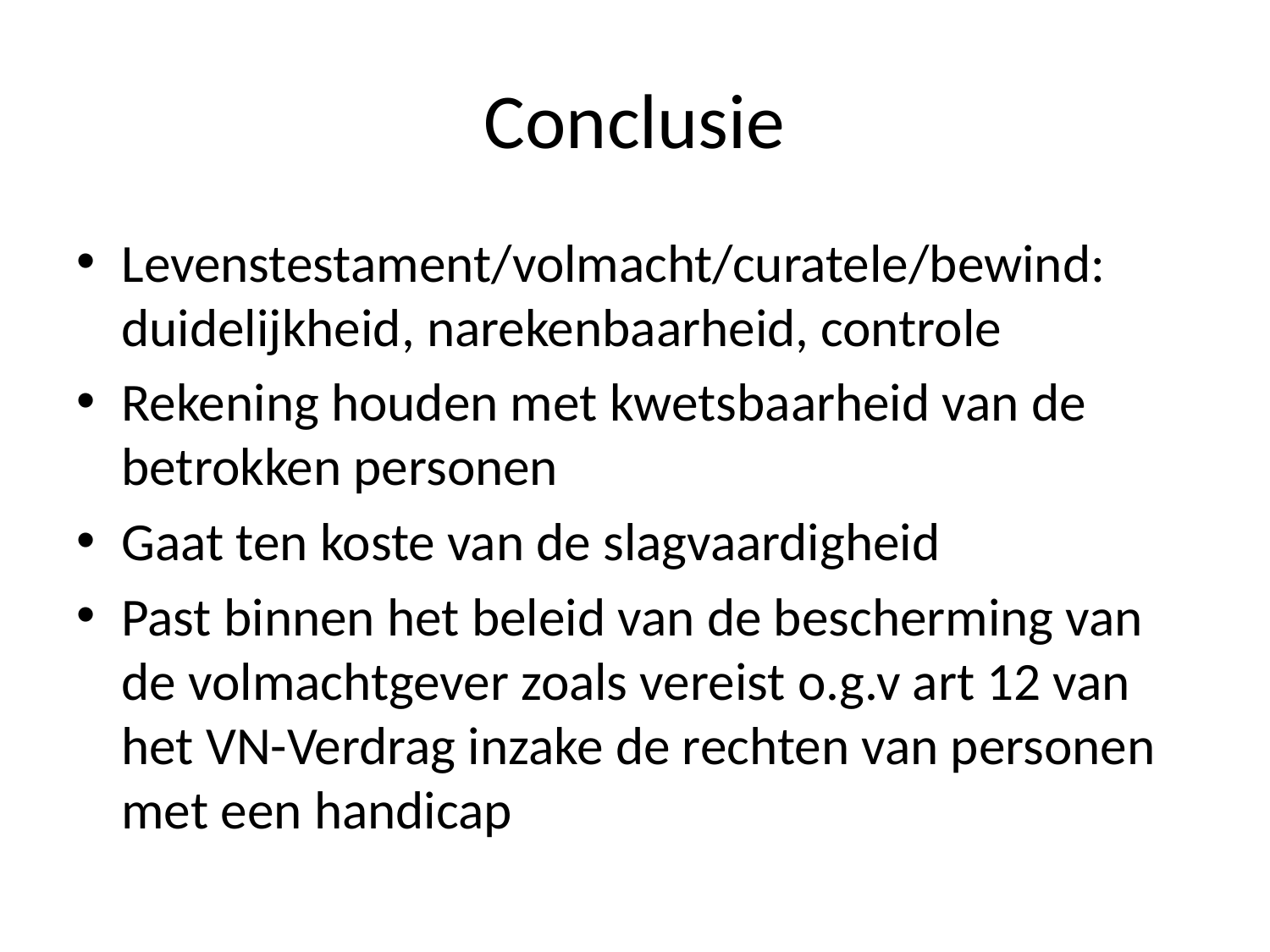

# Conclusie
Levenstestament/volmacht/curatele/bewind: duidelijkheid, narekenbaarheid, controle
Rekening houden met kwetsbaarheid van de betrokken personen
Gaat ten koste van de slagvaardigheid
Past binnen het beleid van de bescherming van de volmachtgever zoals vereist o.g.v art 12 van het VN-Verdrag inzake de rechten van personen met een handicap